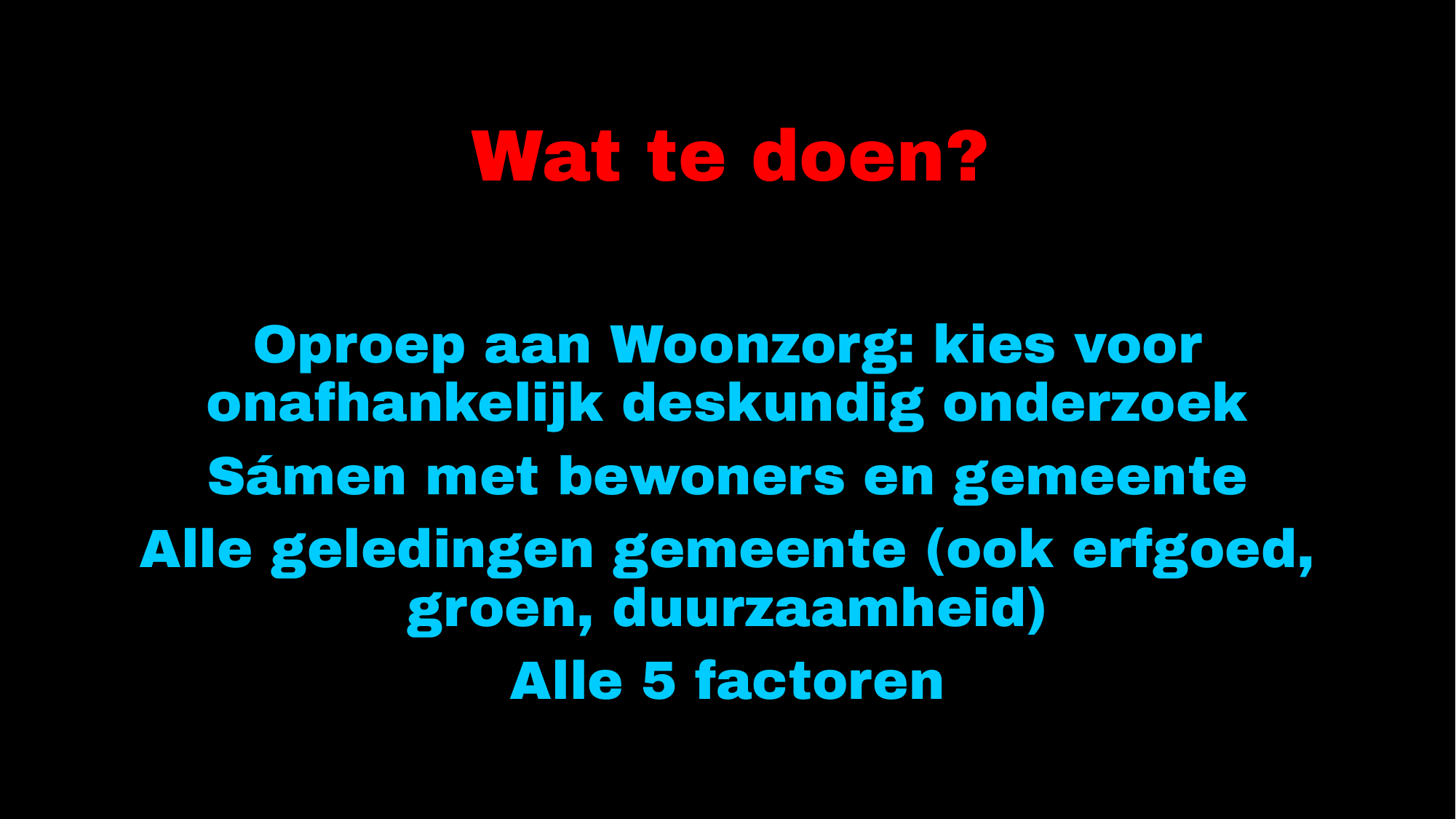

Wat te doen?

Oproep aan Woonzorg: kies voor onafhankelijk deskundig onderzoek
Sámen met bewoners en gemeente
Alle geledingen gemeente (ook erfgoed, groen, duurzaamheid)
Alle 5 factoren